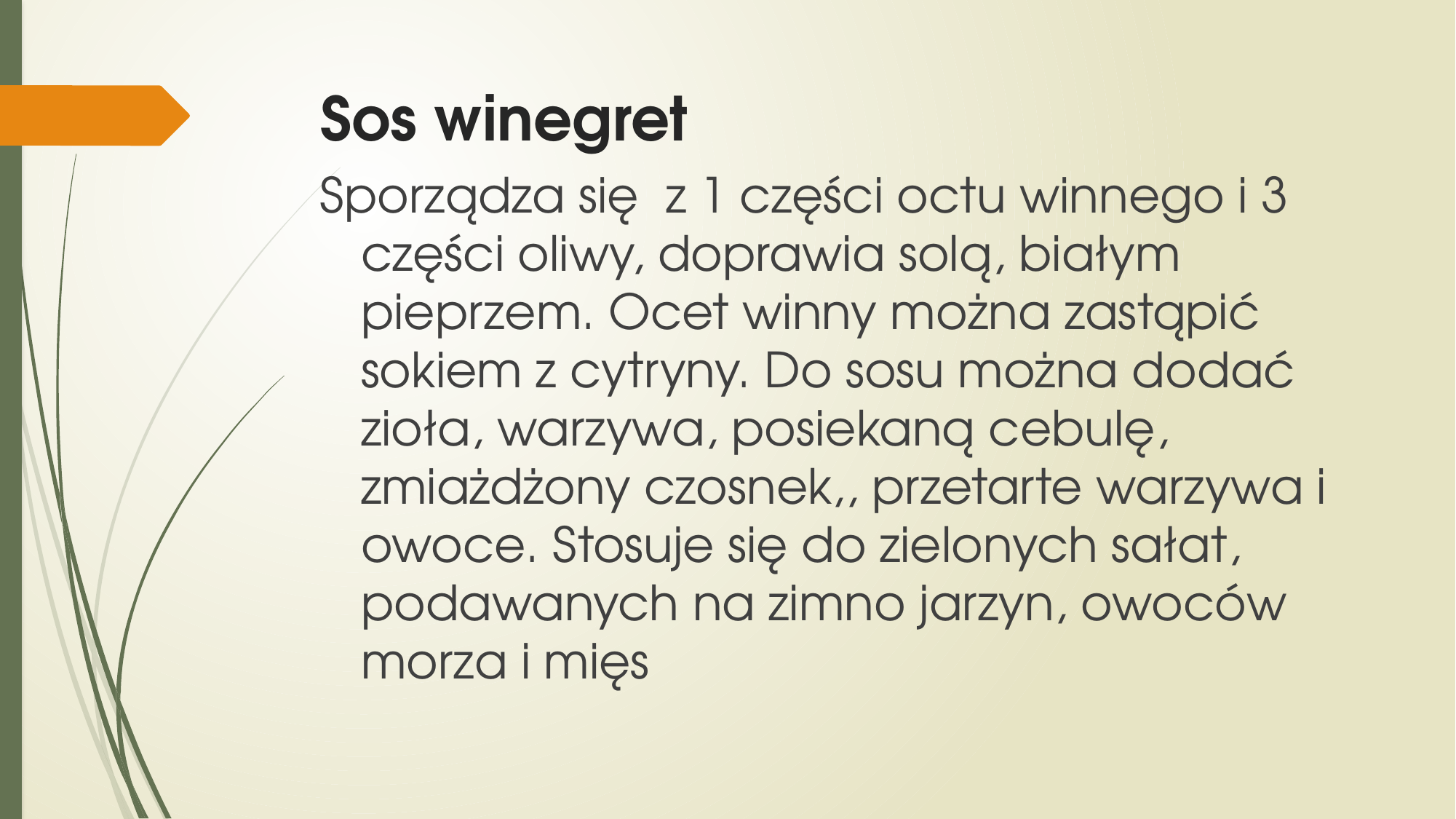

# Sos winegret
Sporządza się  z 1 części octu winnego i 3 części oliwy, doprawia solą, białym pieprzem. Ocet winny można zastąpić sokiem z cytryny. Do sosu można dodać zioła, warzywa, posiekaną cebulę, zmiażdżony czosnek,, przetarte warzywa i owoce. Stosuje się do zielonych sałat, podawanych na zimno jarzyn, owoców morza i mięs